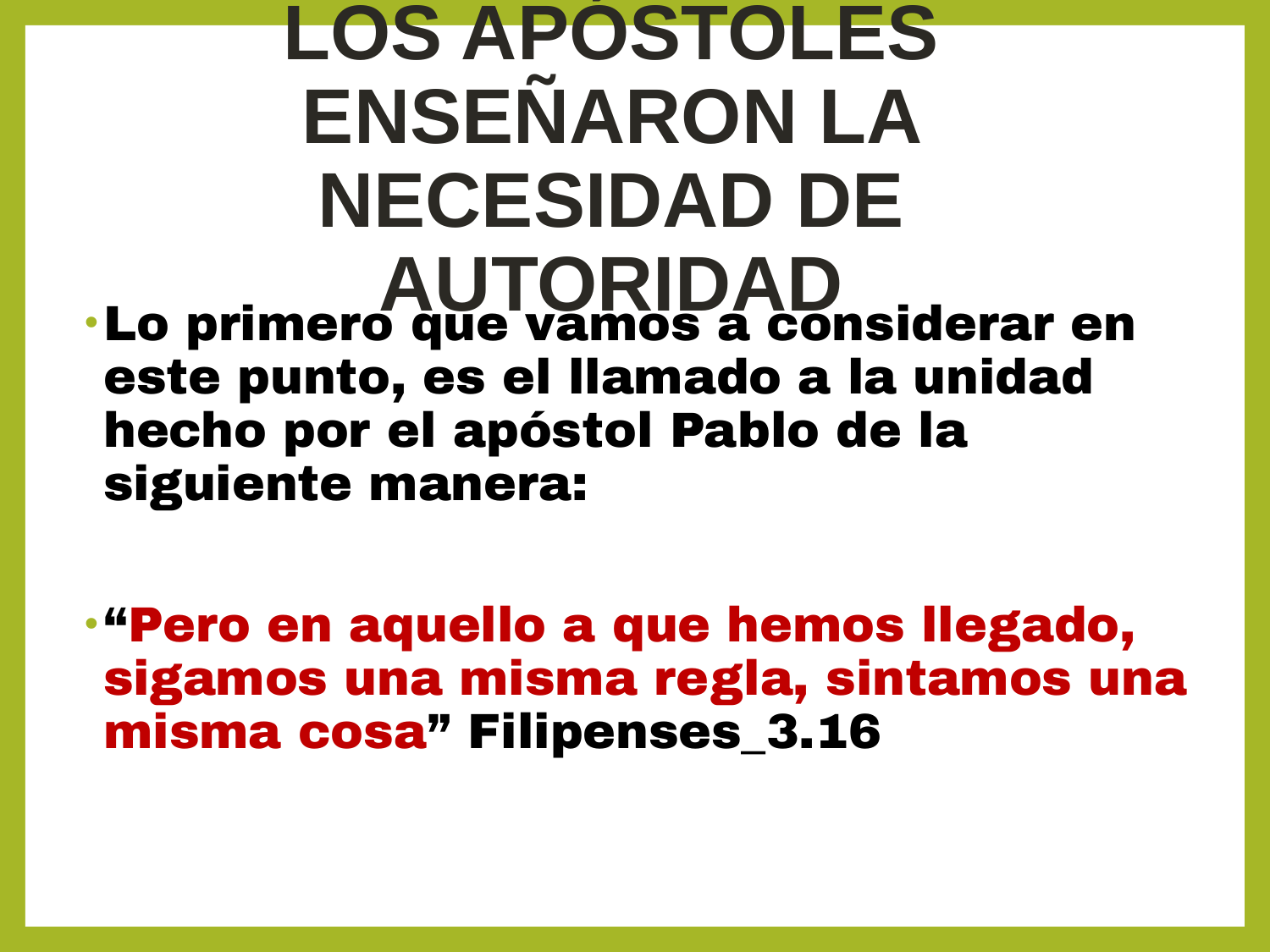

# LOS APÓSTOLES ENSEÑARON LA NECESIDAD DE AUTORIDAD
Lo primero que vamos a considerar en este punto, es el llamado a la unidad hecho por el apóstol Pablo de la siguiente manera:

“Pero en aquello a que hemos llegado, sigamos una misma regla, sintamos una misma cosa” Filipenses_3.16